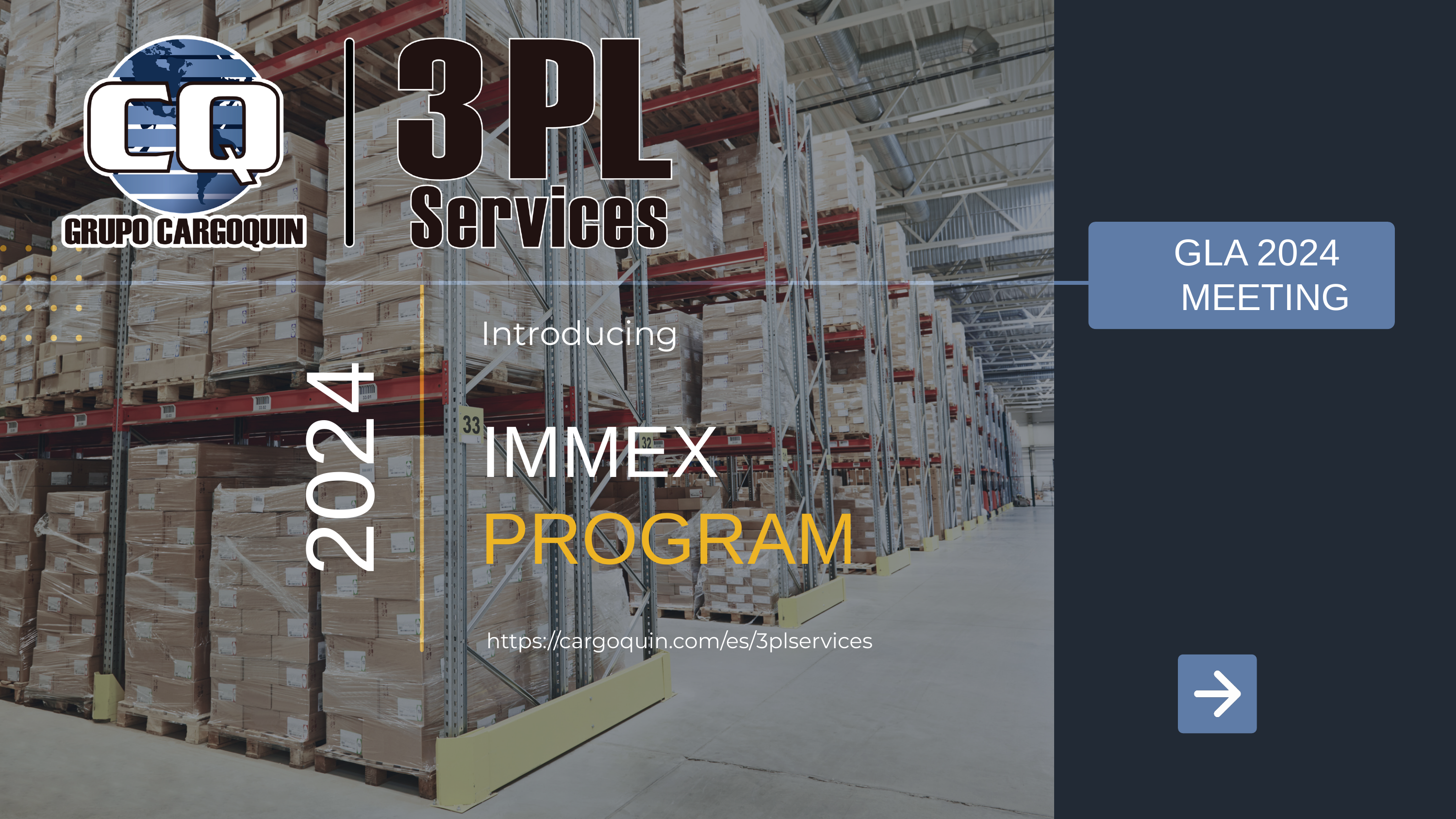

GLA 2024
MEETING

Introducing
IMMEX
2024

PROGRAM
 https://cargoquin.com/es/3plservices